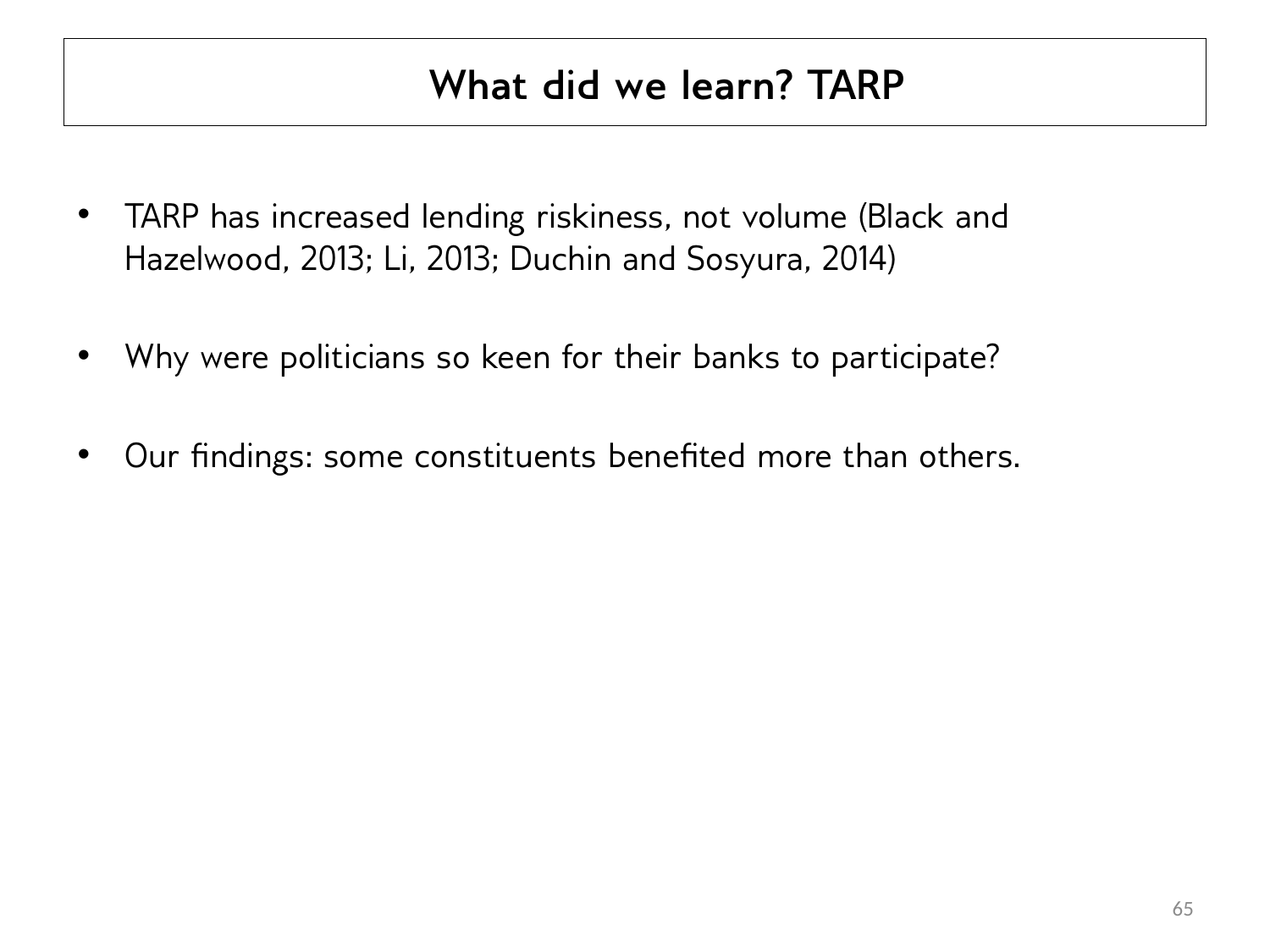

# What did we learn? TARP
TARP has increased lending riskiness, not volume (Black and Hazelwood, 2013; Li, 2013; Duchin and Sosyura, 2014)

Why were politicians so keen for their banks to participate?

Our findings: some constituents benefited more than others.
65